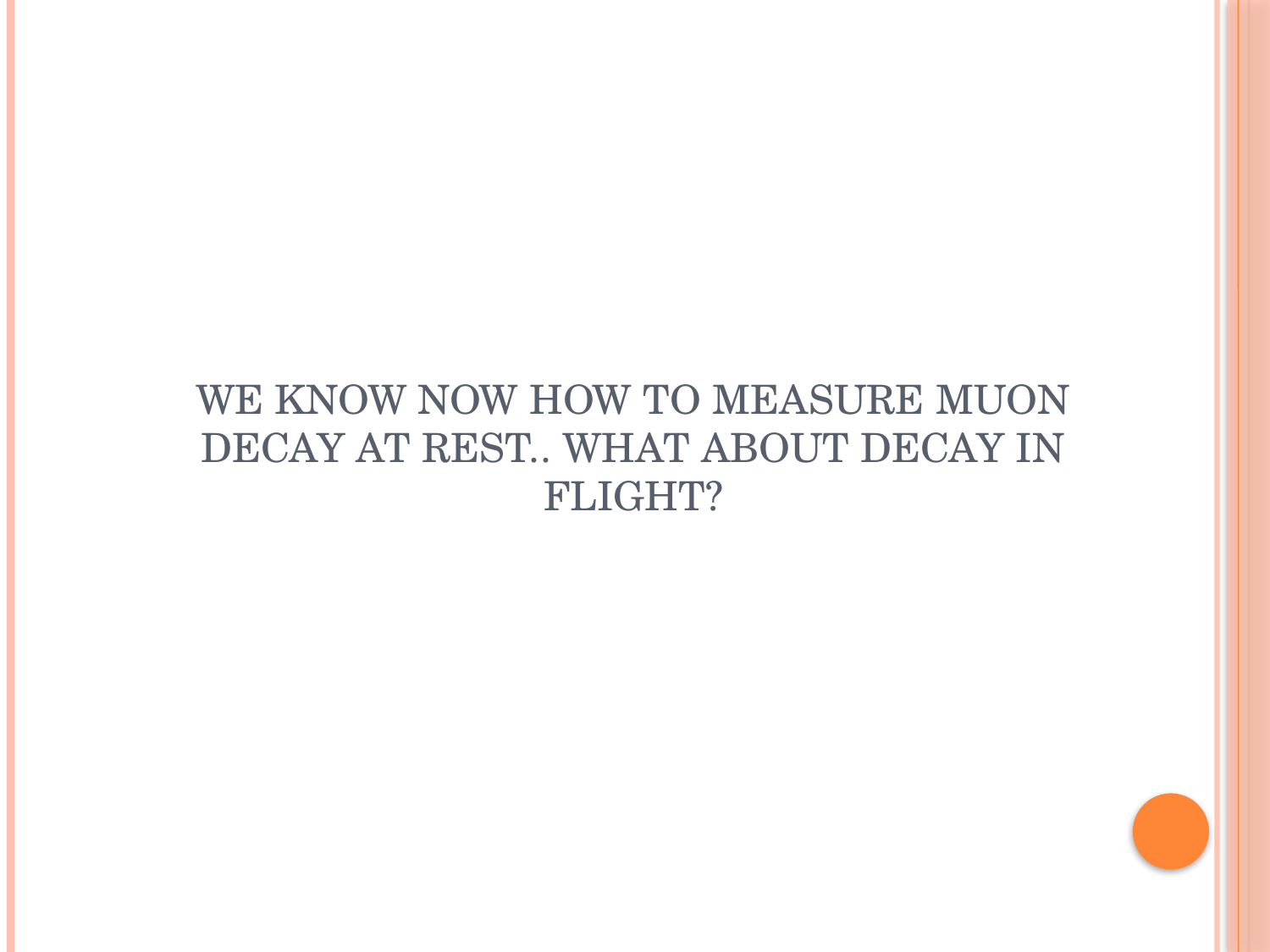

# We know now how to measure muon decay at rest.. What about decay in flight?